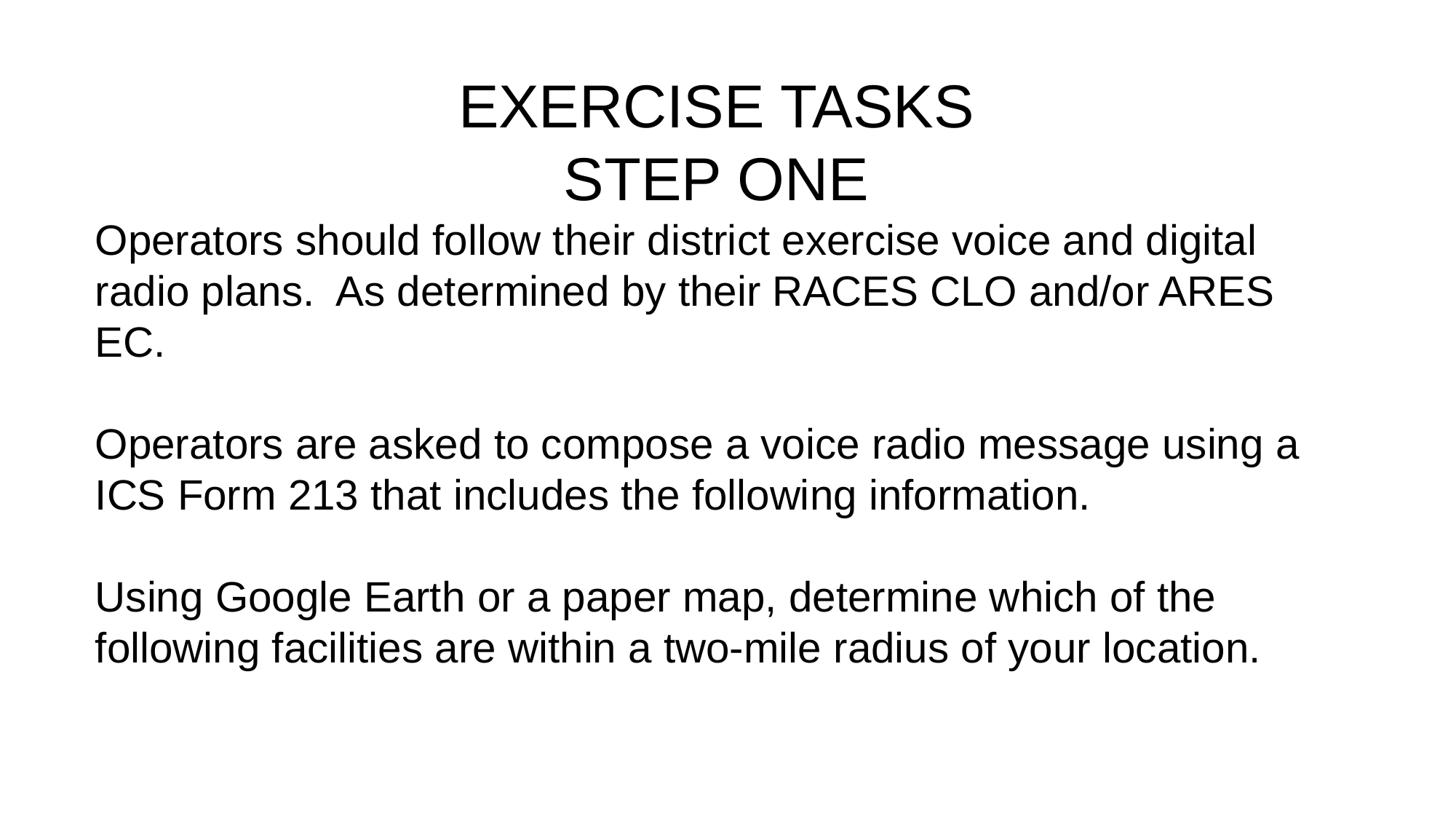

EXERCISE TASKS
STEP ONE
Operators should follow their district exercise voice and digital radio plans.  As determined by their RACES CLO and/or ARES EC.

Operators are asked to compose a voice radio message using a ICS Form 213 that includes the following information.

Using Google Earth or a paper map, determine which of the following facilities are within a two-mile radius of your location.